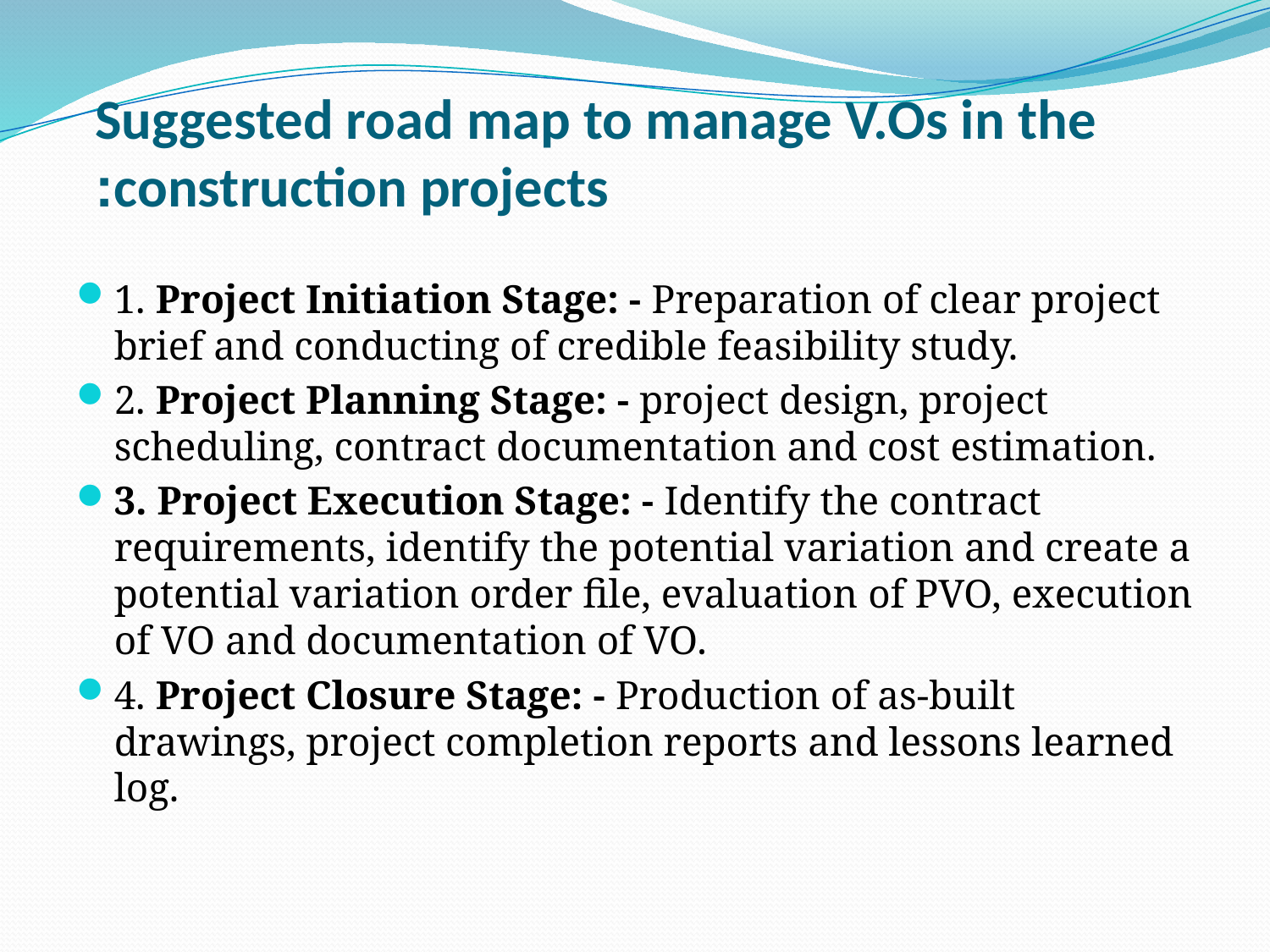

# Suggested road map to manage V.Os in the construction projects:
1. Project Initiation Stage: - Preparation of clear project brief and conducting of credible feasibility study.
2. Project Planning Stage: - project design, project scheduling, contract documentation and cost estimation.
3. Project Execution Stage: - Identify the contract requirements, identify the potential variation and create a potential variation order file, evaluation of PVO, execution of VO and documentation of VO.
4. Project Closure Stage: - Production of as-built drawings, project completion reports and lessons learned log.